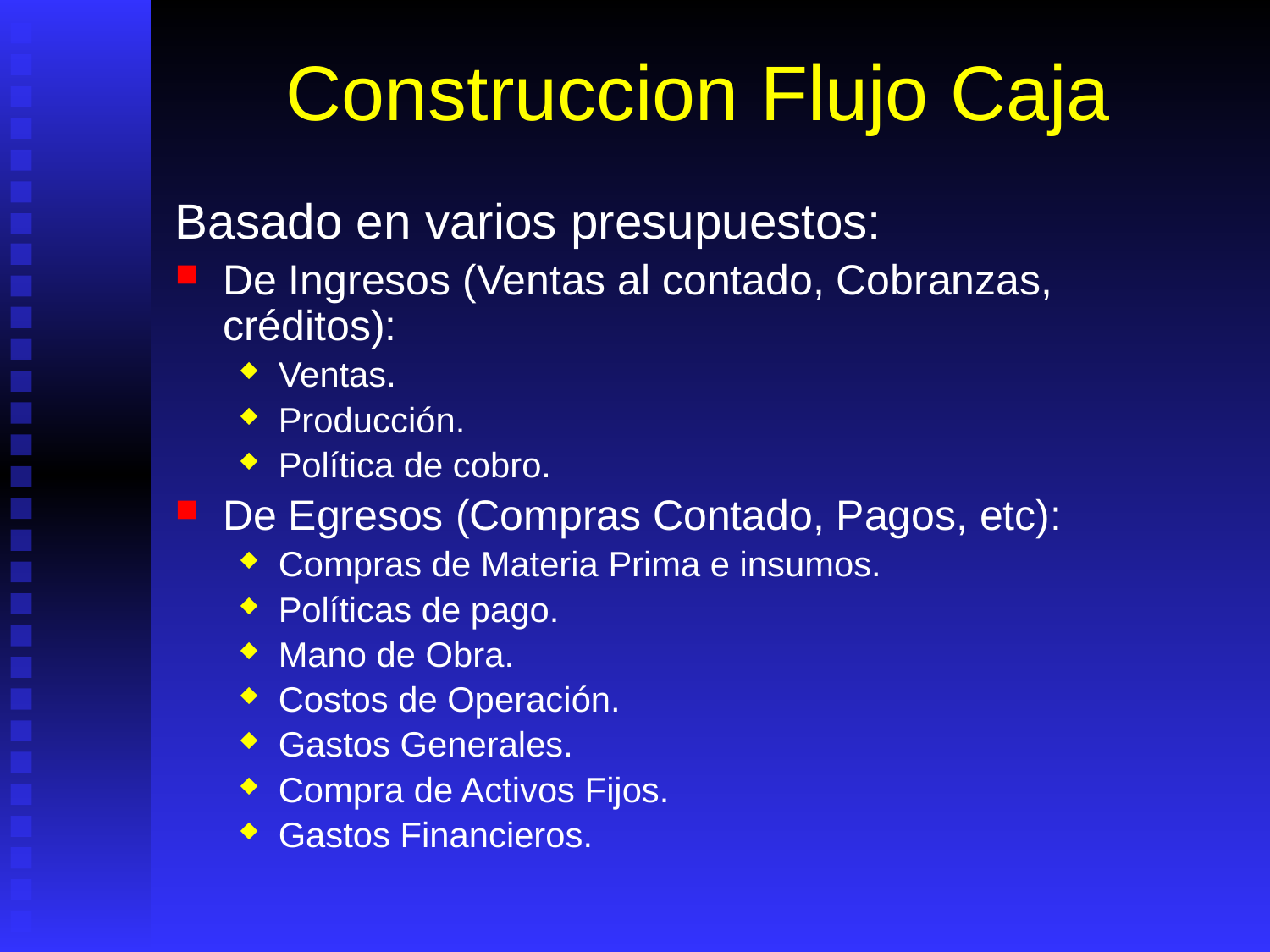

# Construccion Flujo Caja
Basado en varios presupuestos:
De Ingresos (Ventas al contado, Cobranzas, créditos):
Ventas.
Producción.
Política de cobro.
De Egresos (Compras Contado, Pagos, etc):
Compras de Materia Prima e insumos.
Políticas de pago.
Mano de Obra.
Costos de Operación.
Gastos Generales.
Compra de Activos Fijos.
Gastos Financieros.